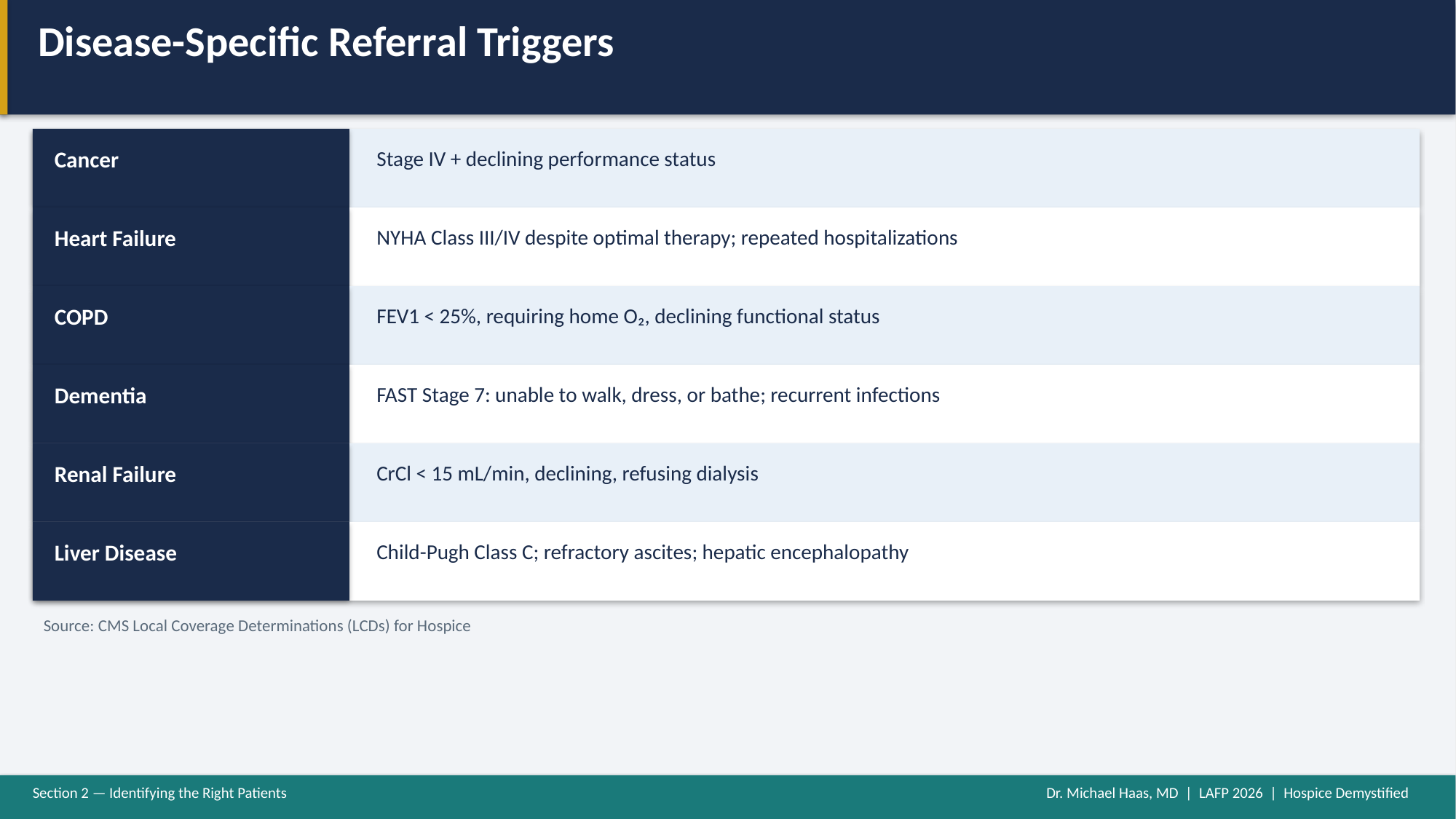

Disease-Specific Referral Triggers

Cancer
Stage IV + declining performance status

Heart Failure
NYHA Class III/IV despite optimal therapy; repeated hospitalizations

COPD
FEV1 < 25%, requiring home O₂, declining functional status

Dementia
FAST Stage 7: unable to walk, dress, or bathe; recurrent infections

Renal Failure
CrCl < 15 mL/min, declining, refusing dialysis

Liver Disease
Child-Pugh Class C; refractory ascites; hepatic encephalopathy
Source: CMS Local Coverage Determinations (LCDs) for Hospice

Section 2 — Identifying the Right Patients
Dr. Michael Haas, MD  |  LAFP 2026  |  Hospice Demystified